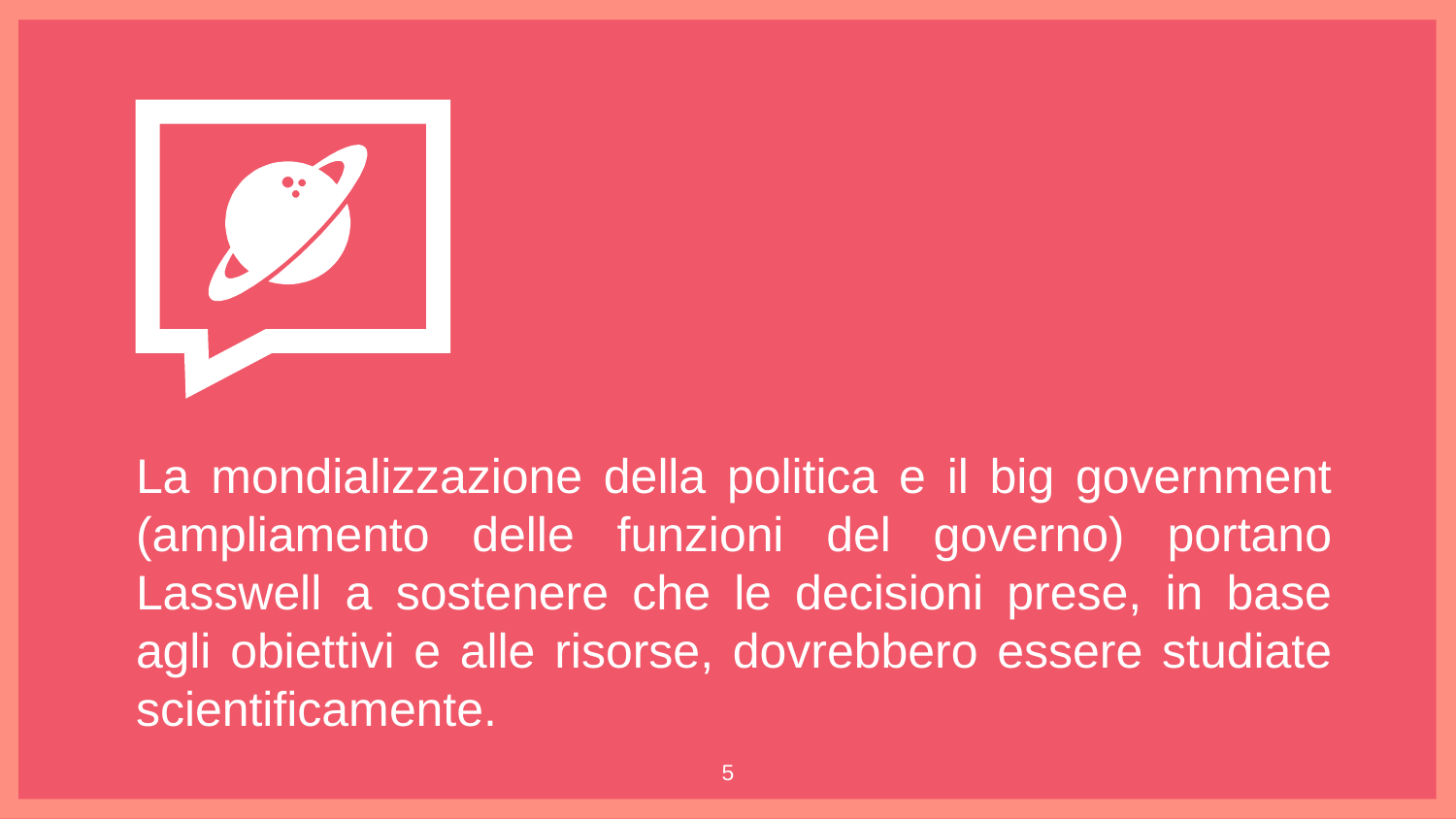

La mondializzazione della politica e il big government (ampliamento delle funzioni del governo) portano Lasswell a sostenere che le decisioni prese, in base agli obiettivi e alle risorse, dovrebbero essere studiate scientificamente.

5